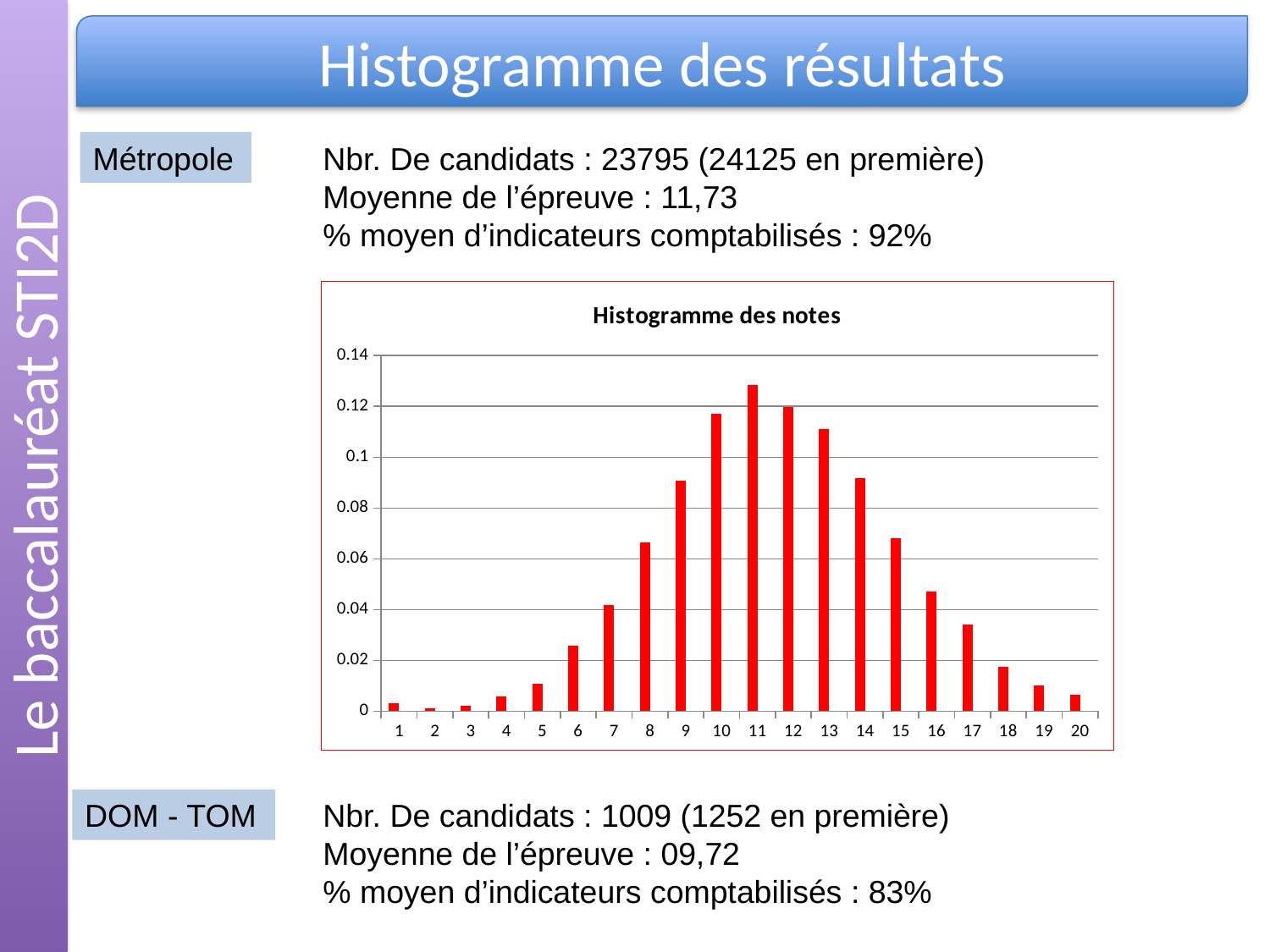

Le baccalauréat STI2D
Histogramme des résultats
Métropole
Nbr. De candidats : 23795 (24125 en première)
Moyenne de l’épreuve : 11,73
% moyen d’indicateurs comptabilisés : 92%

### Chart: Histogramme des notes

| Category | NATIONAL | SELECTION |
|---|---|---|
DOM - TOM
Nbr. De candidats : 1009 (1252 en première)
Moyenne de l’épreuve : 09,72
% moyen d’indicateurs comptabilisés : 83%